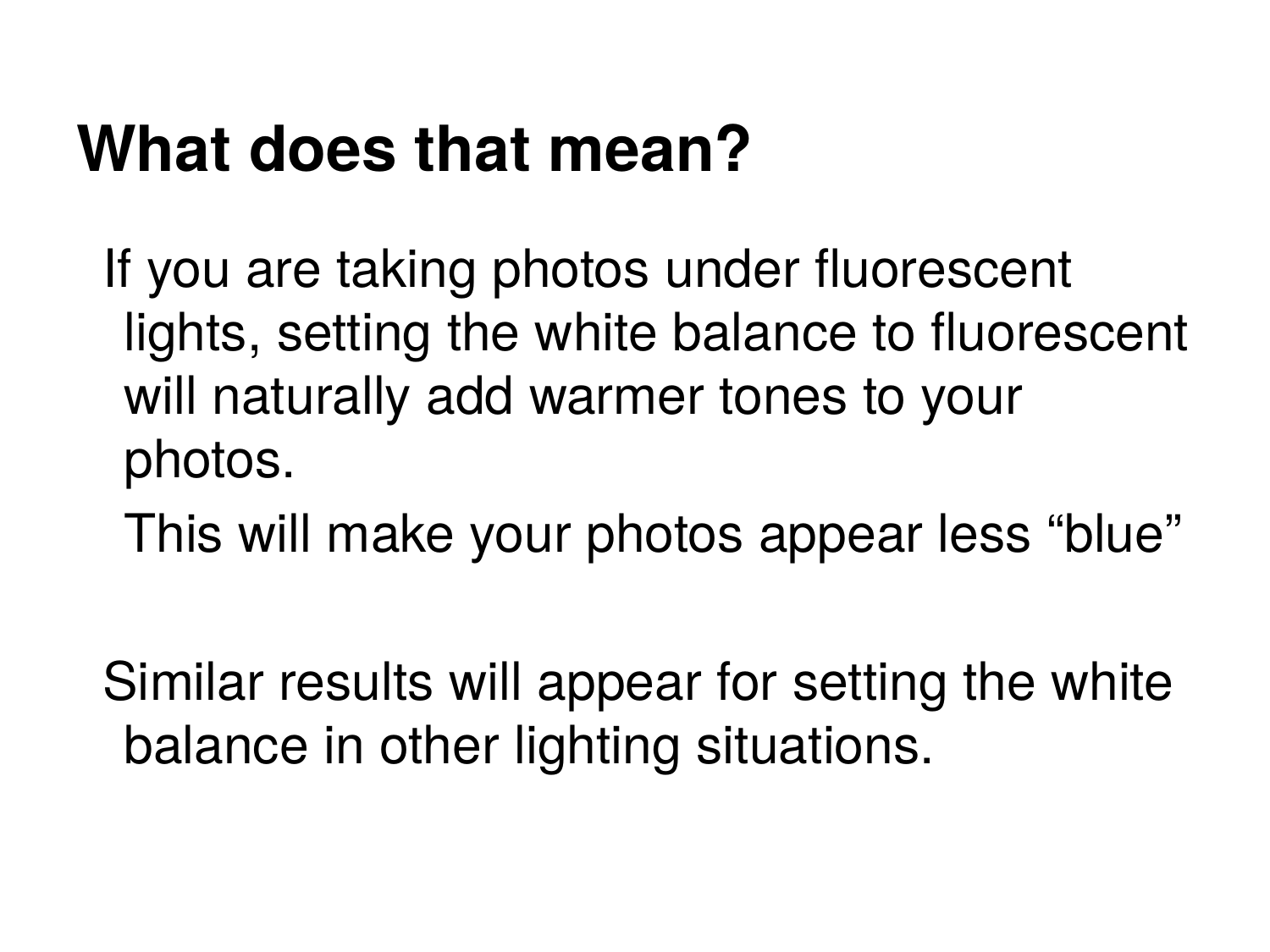

# What does that mean?
If you are taking photos under fluorescent lights, setting the white balance to fluorescent will naturally add warmer tones to your photos.
	This will make your photos appear less “blue”

Similar results will appear for setting the white balance in other lighting situations.